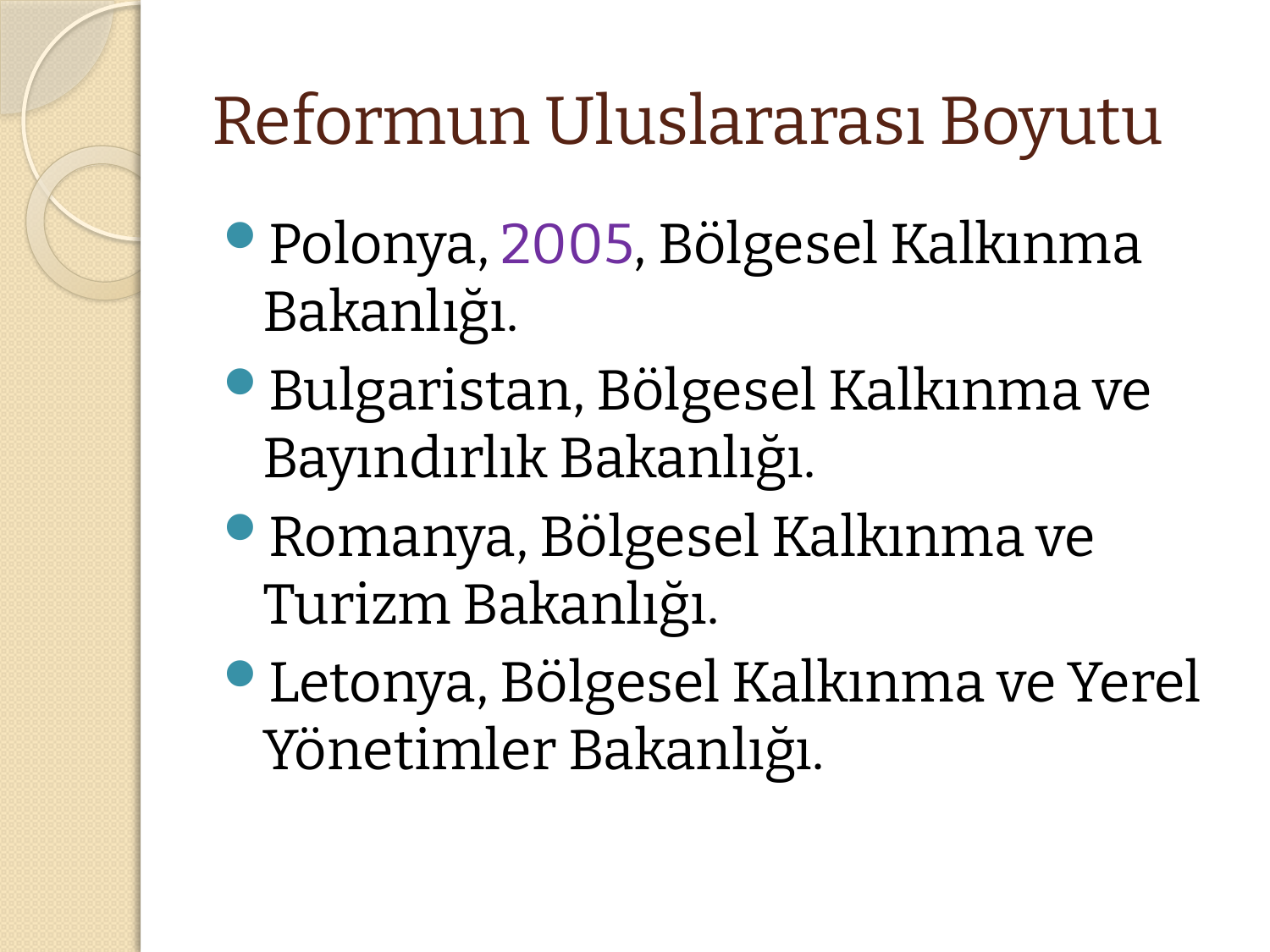

# Reformun Uluslararası Boyutu
Polonya, 2005, Bölgesel Kalkınma Bakanlığı.
Bulgaristan, Bölgesel Kalkınma ve Bayındırlık Bakanlığı.
Romanya, Bölgesel Kalkınma ve Turizm Bakanlığı.
Letonya, Bölgesel Kalkınma ve Yerel Yönetimler Bakanlığı.